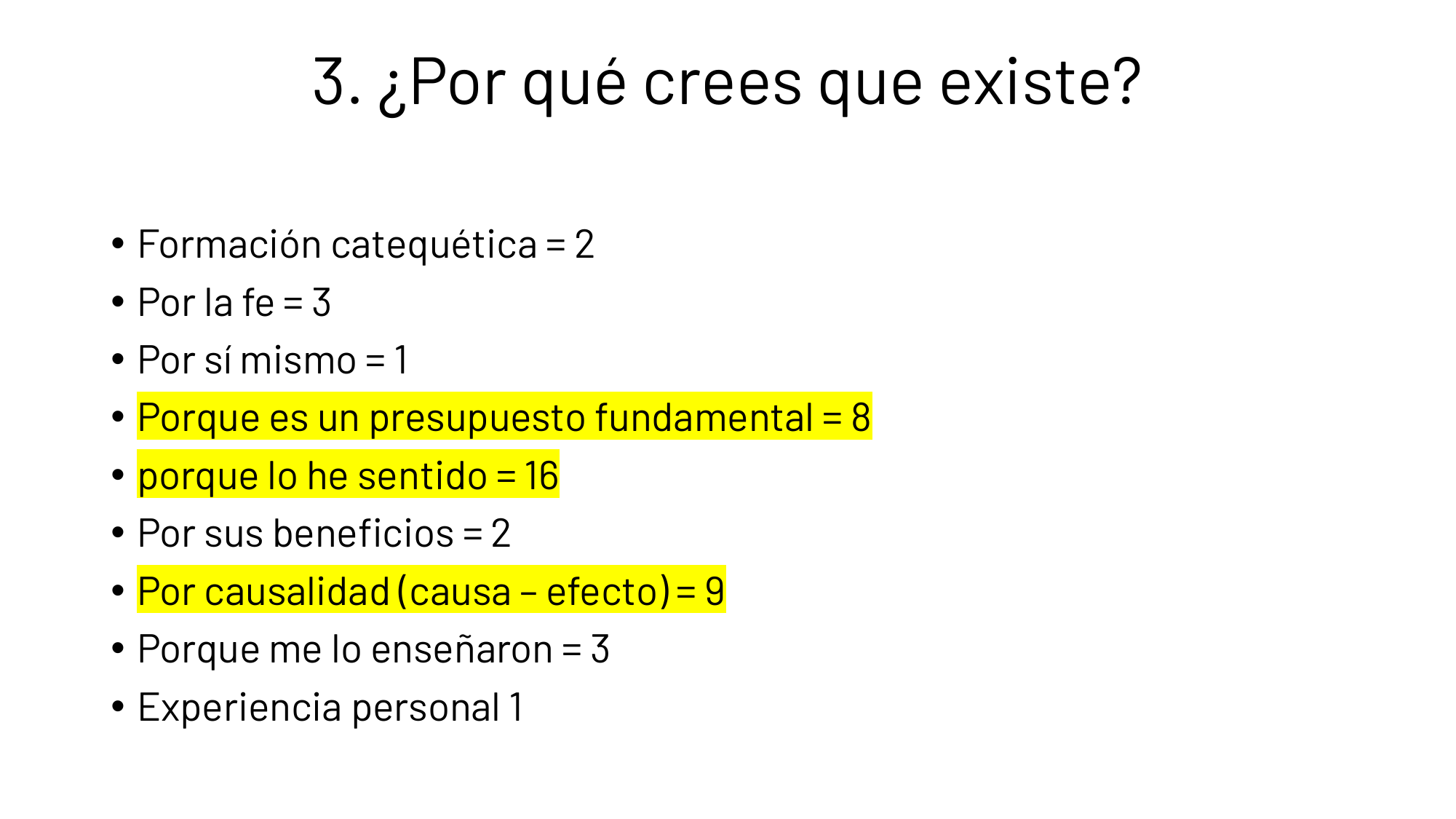

# 3. ¿Por qué crees que existe?
Formación catequética = 2
Por la fe = 3
Por sí mismo = 1
Porque es un presupuesto fundamental = 8
porque lo he sentido = 16
Por sus beneficios = 2
Por causalidad (causa – efecto) = 9
Porque me lo enseñaron = 3
Experiencia personal 1